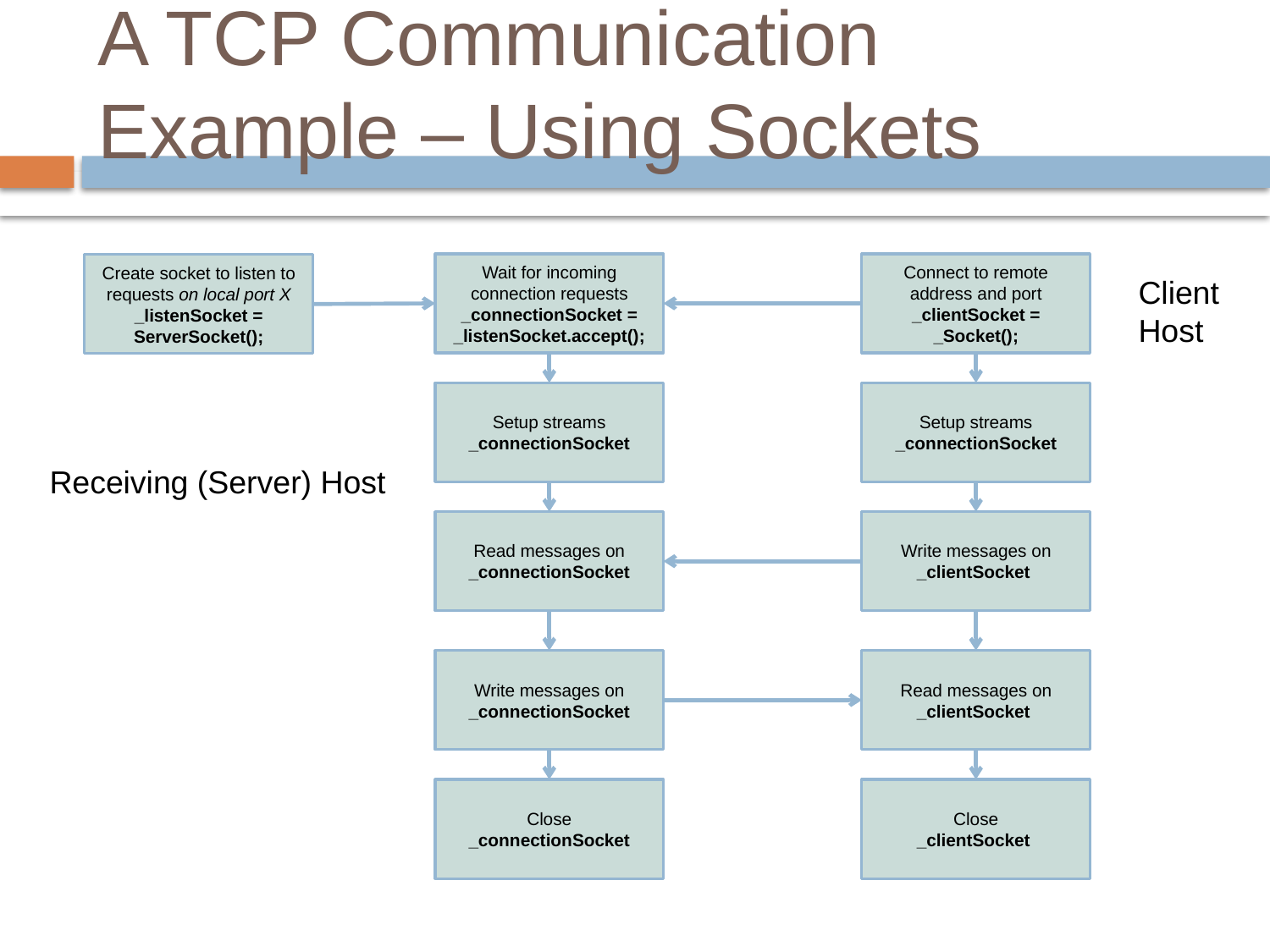

# A TCP Communication Example – Using Sockets
Wait for incoming connection requests
_connectionSocket = _listenSocket.accept();
Connect to remote address and port
_clientSocket = _Socket();
Create socket to listen to requests on local port X
_listenSocket = ServerSocket();
Client
Host
Setup streams
_connectionSocket
Setup streams
_connectionSocket
Receiving (Server) Host
Read messages on
_connectionSocket
Write messages on
_clientSocket
Write messages on _connectionSocket
Read messages on _clientSocket
Close
_connectionSocket
Close
_clientSocket